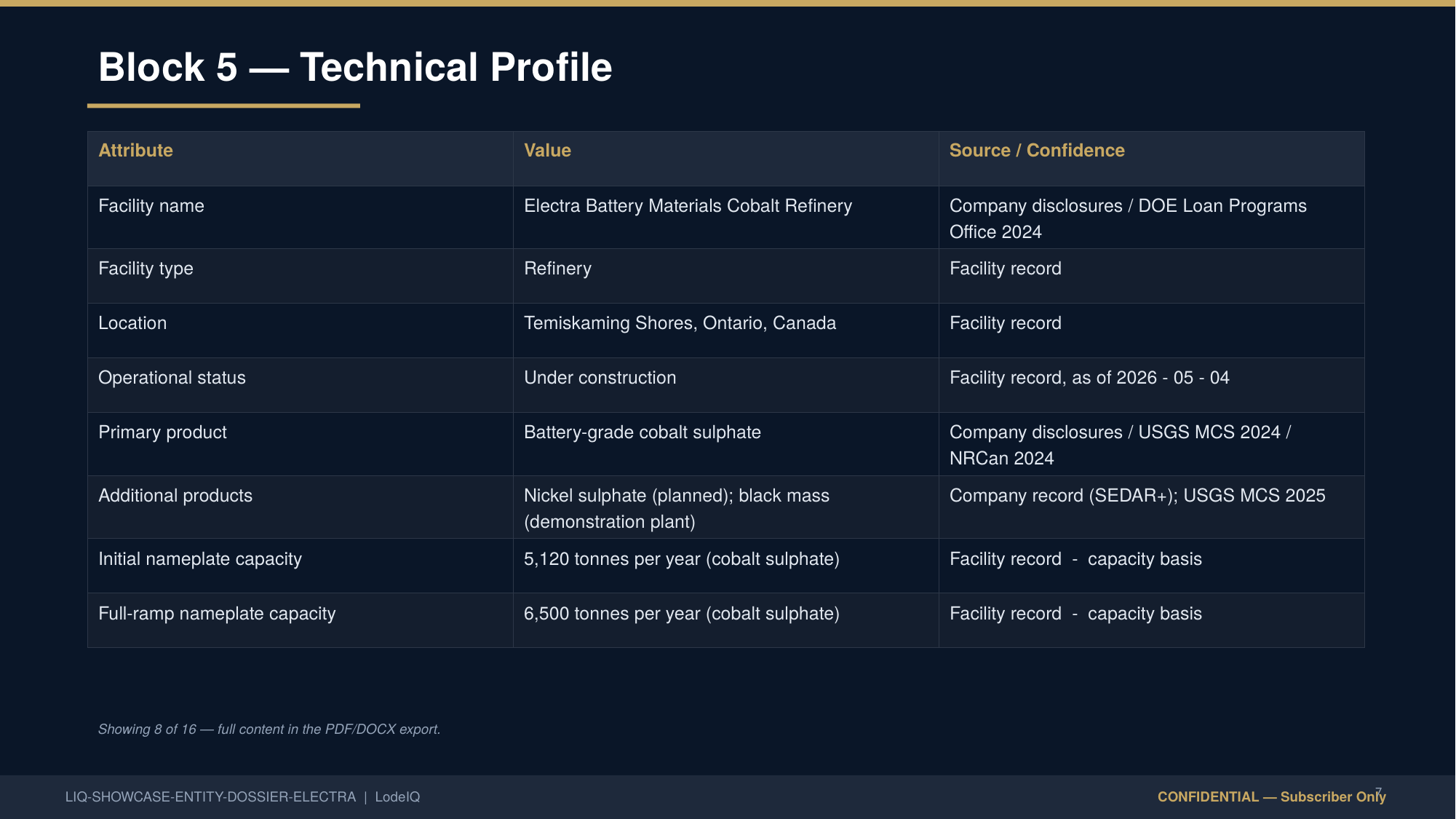

Block 5 — Technical Profile

| Attribute | Value | Source / Confidence |
| --- | --- | --- |
| Facility name | Electra Battery Materials Cobalt Refinery | Company disclosures / DOE Loan Programs Office 2024 |
| Facility type | Refinery | Facility record |
| Location | Temiskaming Shores, Ontario, Canada | Facility record |
| Operational status | Under construction | Facility record, as of 2026 - 05 - 04 |
| Primary product | Battery-grade cobalt sulphate | Company disclosures / USGS MCS 2024 / NRCan 2024 |
| Additional products | Nickel sulphate (planned); black mass (demonstration plant) | Company record (SEDAR+); USGS MCS 2025 |
| Initial nameplate capacity | 5,120 tonnes per year (cobalt sulphate) | Facility record - capacity basis |
| Full-ramp nameplate capacity | 6,500 tonnes per year (cobalt sulphate) | Facility record - capacity basis |
Showing 8 of 16 — full content in the PDF/DOCX export.
7